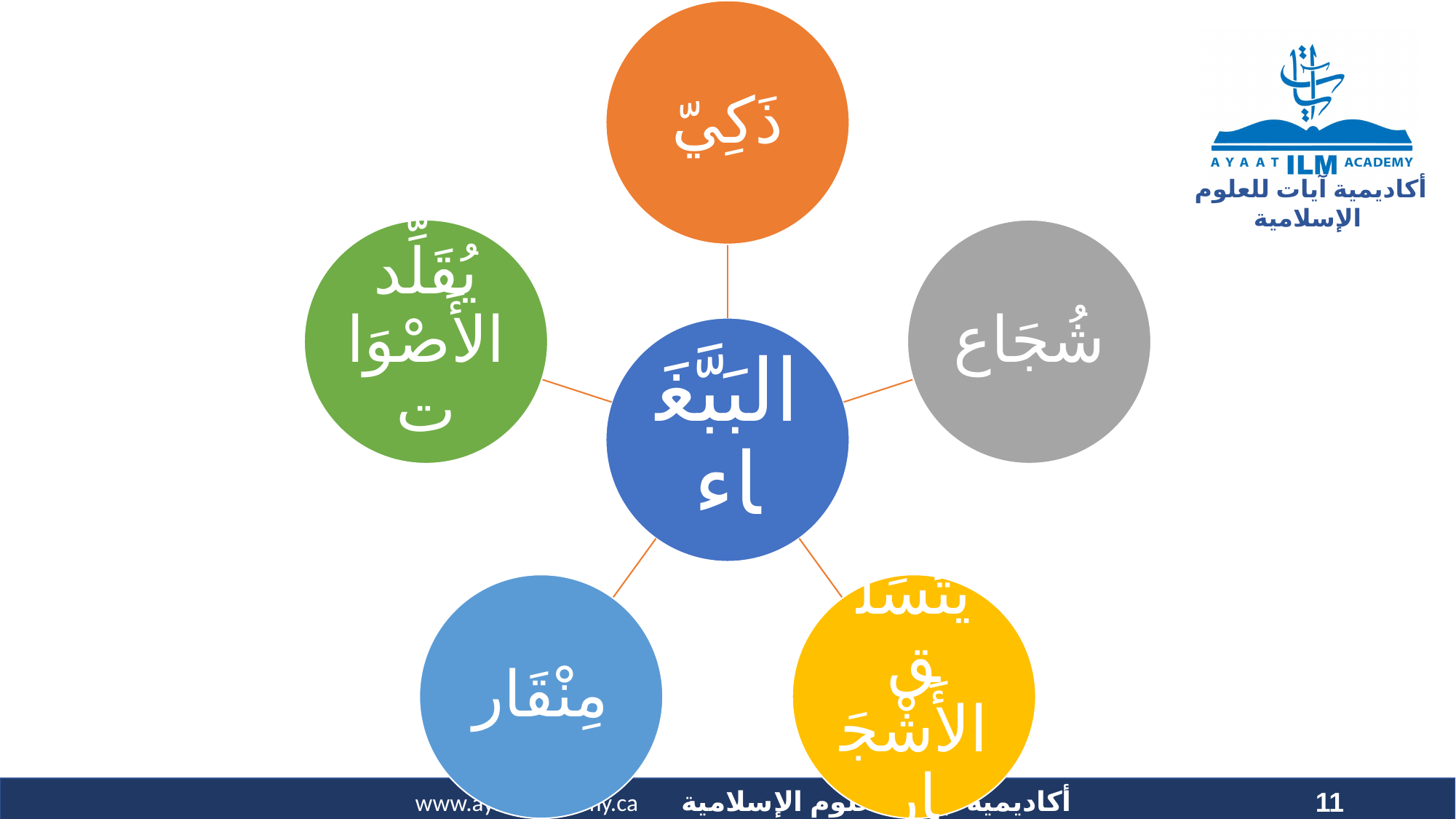

البَبَّغَاء

ذَكِيّ

شُجَاع

يَتَسَلَّق الأَشْجَار

مِنْقَار

يُقَلِّد الأَصْوَات
11